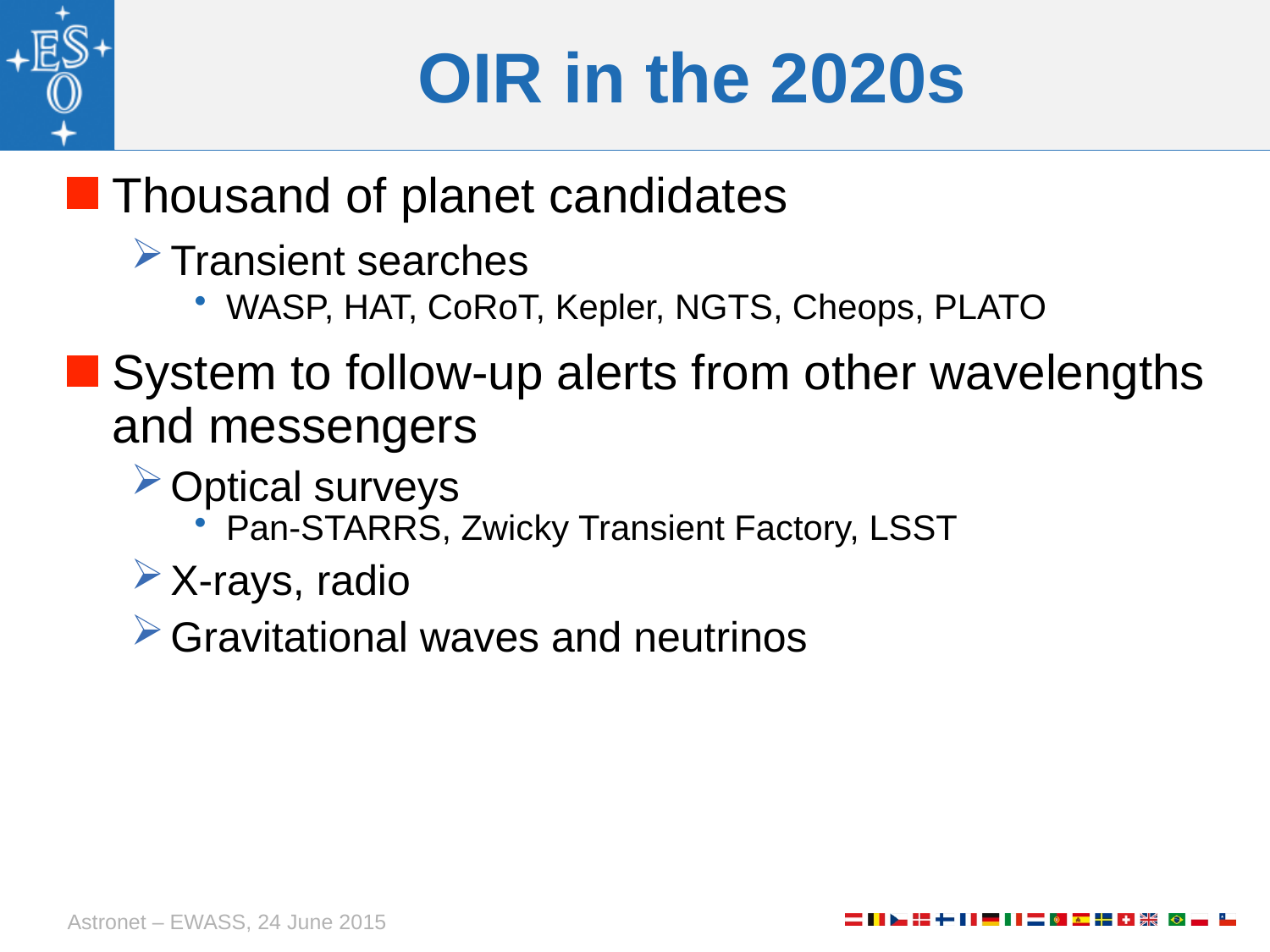

# OIR in the 2020s
Thousand of planet candidates
Transient searches
WASP, HAT, CoRoT, Kepler, NGTS, Cheops, PLATO
System to follow-up alerts from other wavelengths and messengers
Optical surveys
Pan-STARRS, Zwicky Transient Factory, LSST
X-rays, radio
Gravitational waves and neutrinos
Astronet – EWASS, 24 June 2015